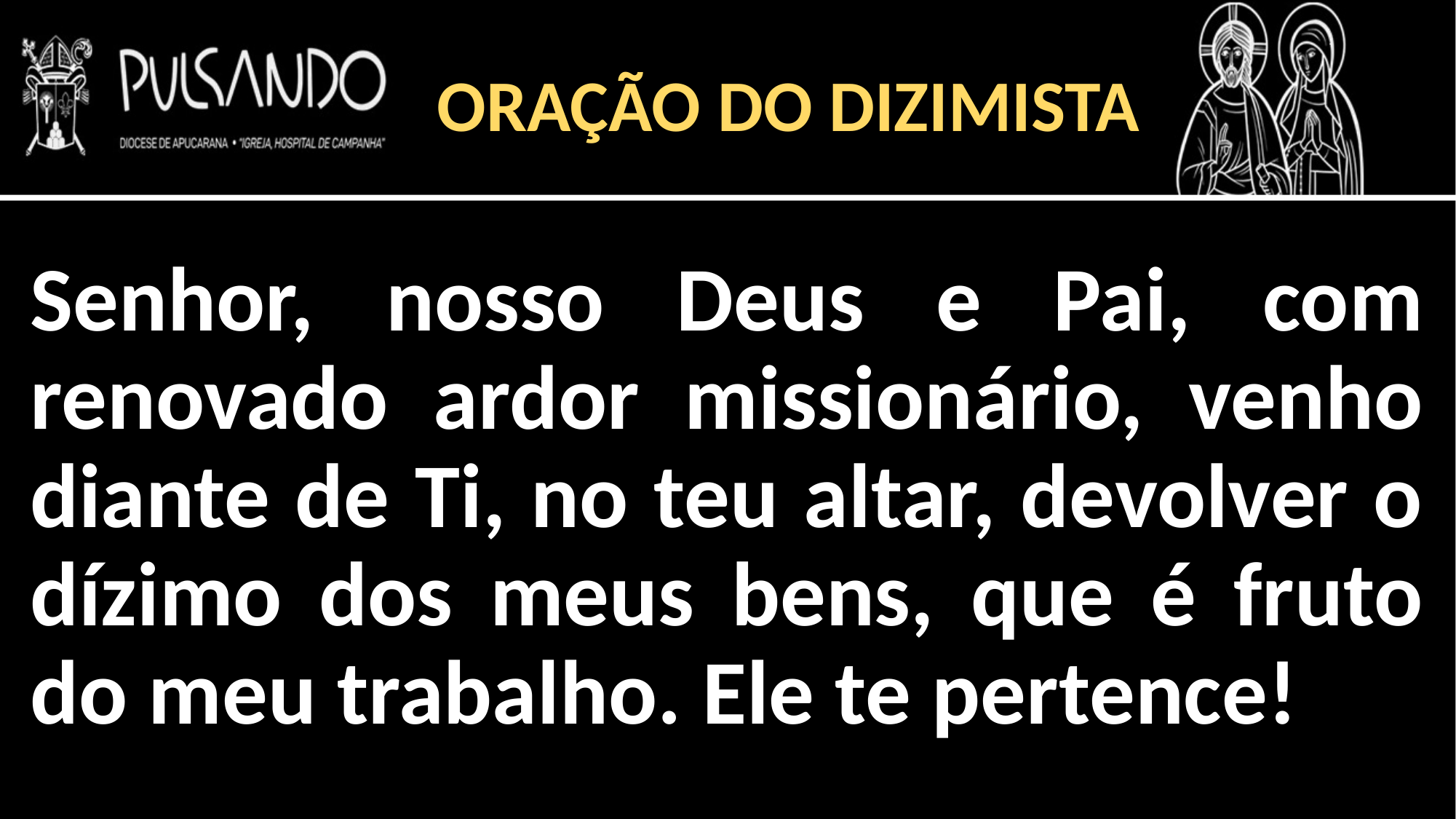

ORAÇÃO DO DIZIMISTA
Senhor, nosso Deus e Pai, com renovado ardor missionário, venho diante de Ti, no teu altar, devolver o dízimo dos meus bens, que é fruto do meu trabalho. Ele te pertence!